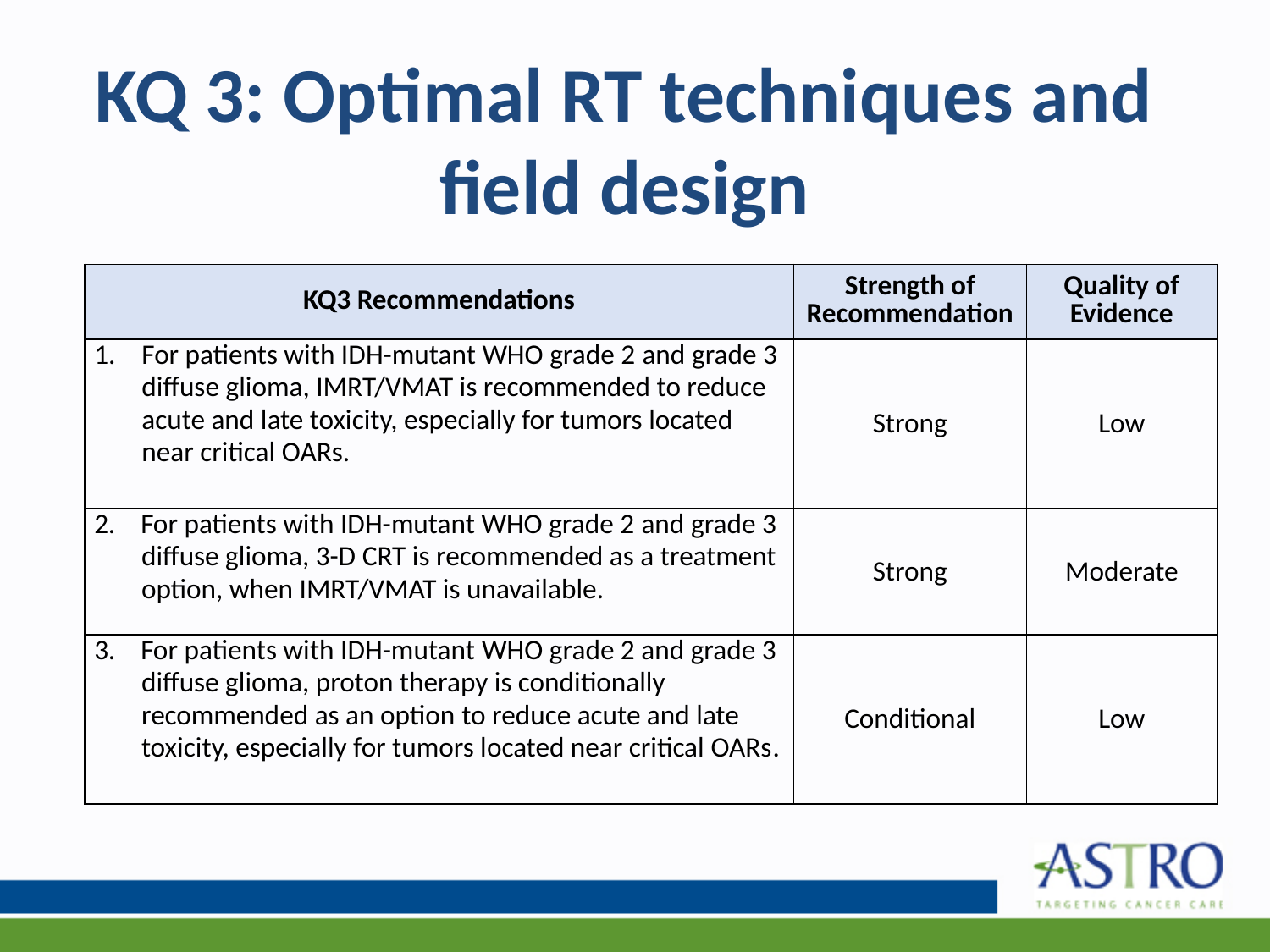

# KQ 3: Optimal RT techniques and field design
| KQ3 Recommendations | Strength of Recommendation | Quality of Evidence |
| --- | --- | --- |
| For patients with IDH-mutant WHO grade 2 and grade 3 diffuse glioma, IMRT/VMAT is recommended to reduce acute and late toxicity, especially for tumors located near critical OARs. | Strong | Low |
| 2. For patients with IDH-mutant WHO grade 2 and grade 3 diffuse glioma, 3-D CRT is recommended as a treatment option, when IMRT/VMAT is unavailable. | Strong | Moderate |
| 3. For patients with IDH-mutant WHO grade 2 and grade 3 diffuse glioma, proton therapy is conditionally recommended as an option to reduce acute and late toxicity, especially for tumors located near critical OARs. | Conditional | Low |